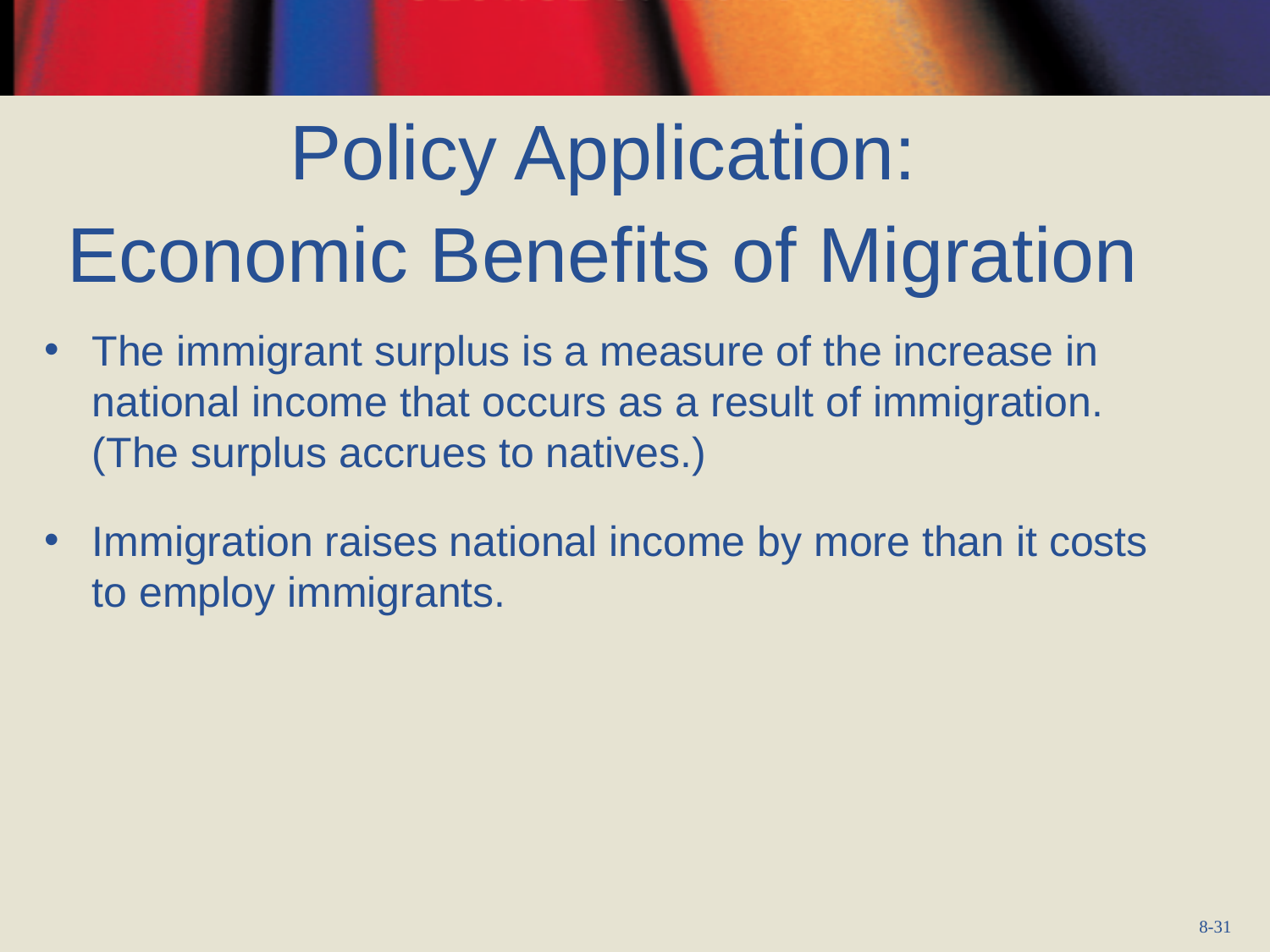

Policy Application:
Economic Benefits of Migration
The immigrant surplus is a measure of the increase in national income that occurs as a result of immigration.  (The surplus accrues to natives.)

Immigration raises national income by more than it costs to employ immigrants.